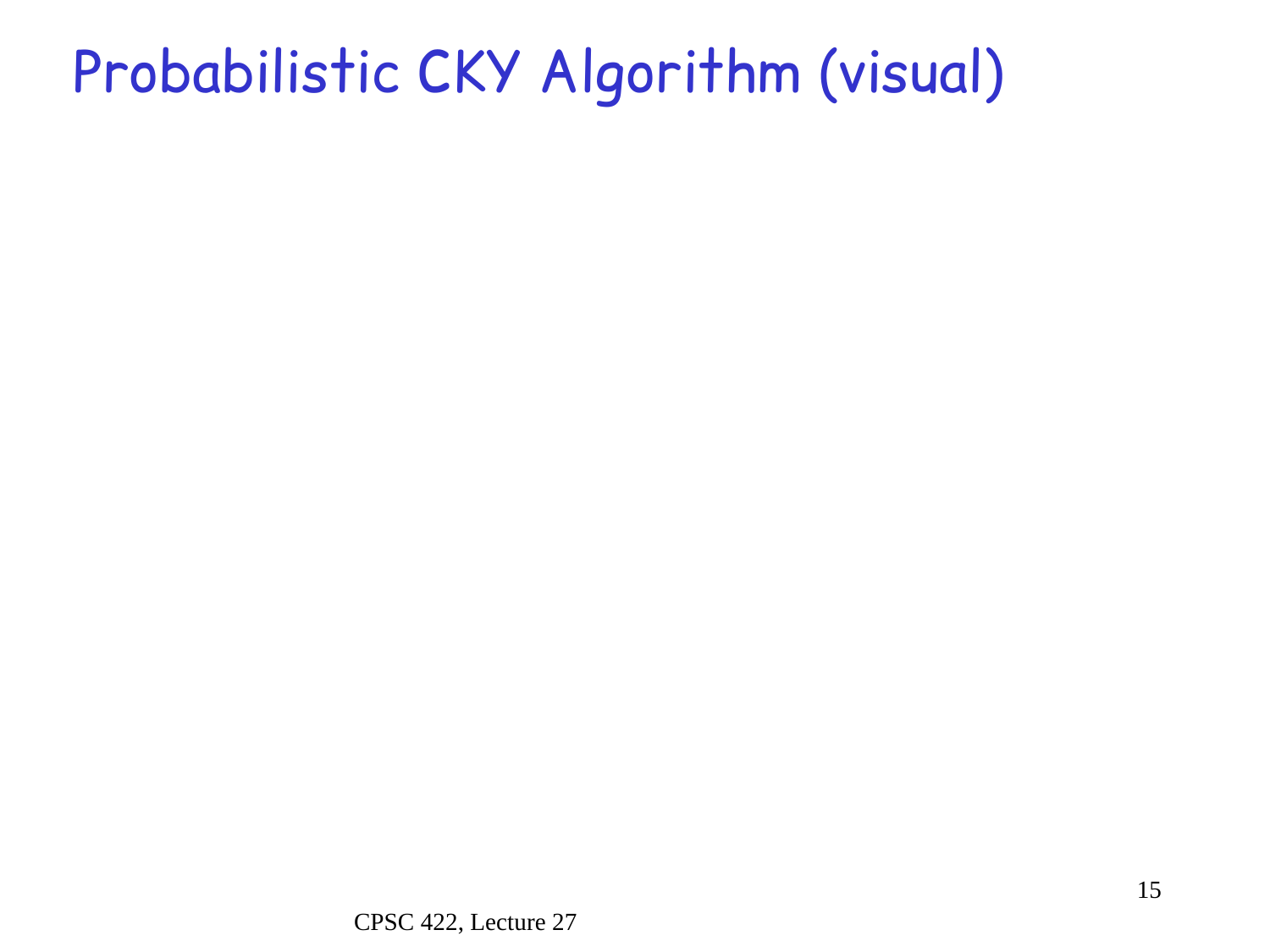

# Probabilistic CKY Algorithm (visual)
15
CPSC 422, Lecture 27